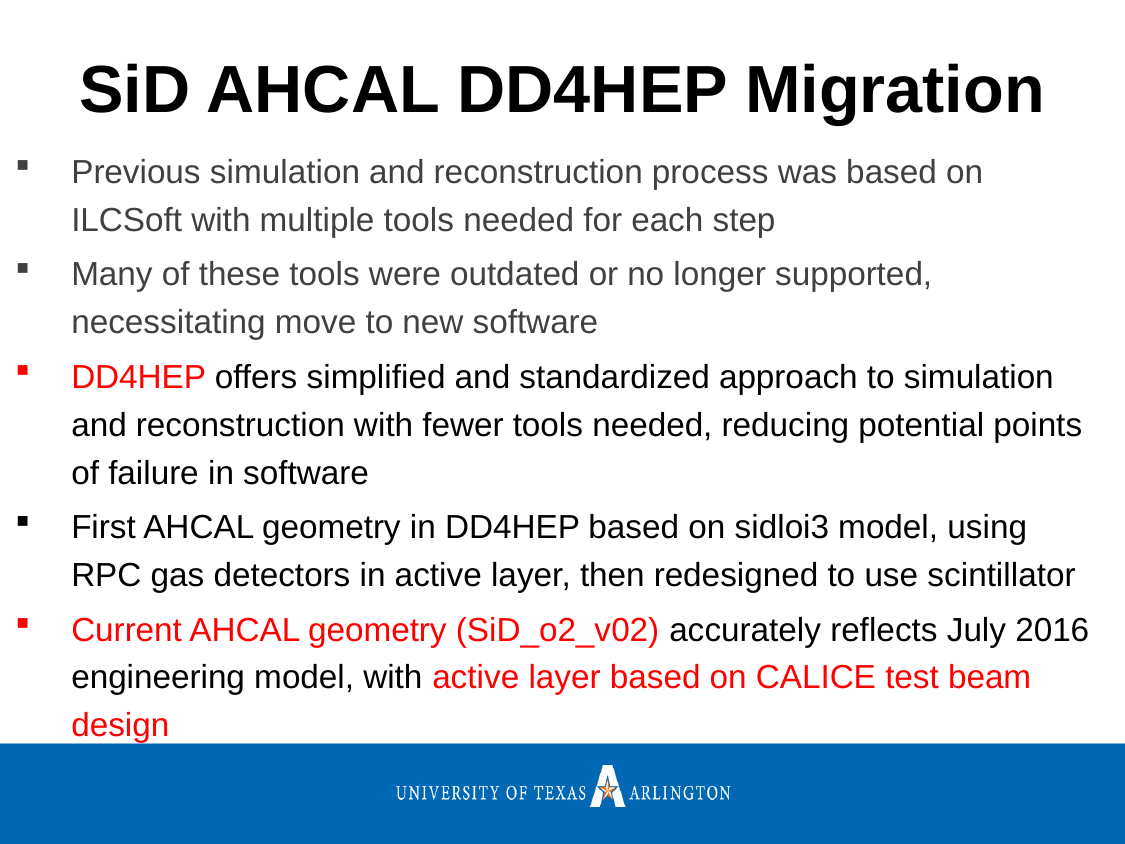

SiD AHCAL DD4HEP Migration
Previous simulation and reconstruction process was based on ILCSoft with multiple tools needed for each step
Many of these tools were outdated or no longer supported, necessitating move to new software
DD4HEP offers simplified and standardized approach to simulation and reconstruction with fewer tools needed, reducing potential points of failure in software
First AHCAL geometry in DD4HEP based on sidloi3 model, using RPC gas detectors in active layer, then redesigned to use scintillator
Current AHCAL geometry (SiD_o2_v02) accurately reflects July 2016 engineering model, with active layer based on CALICE test beam design